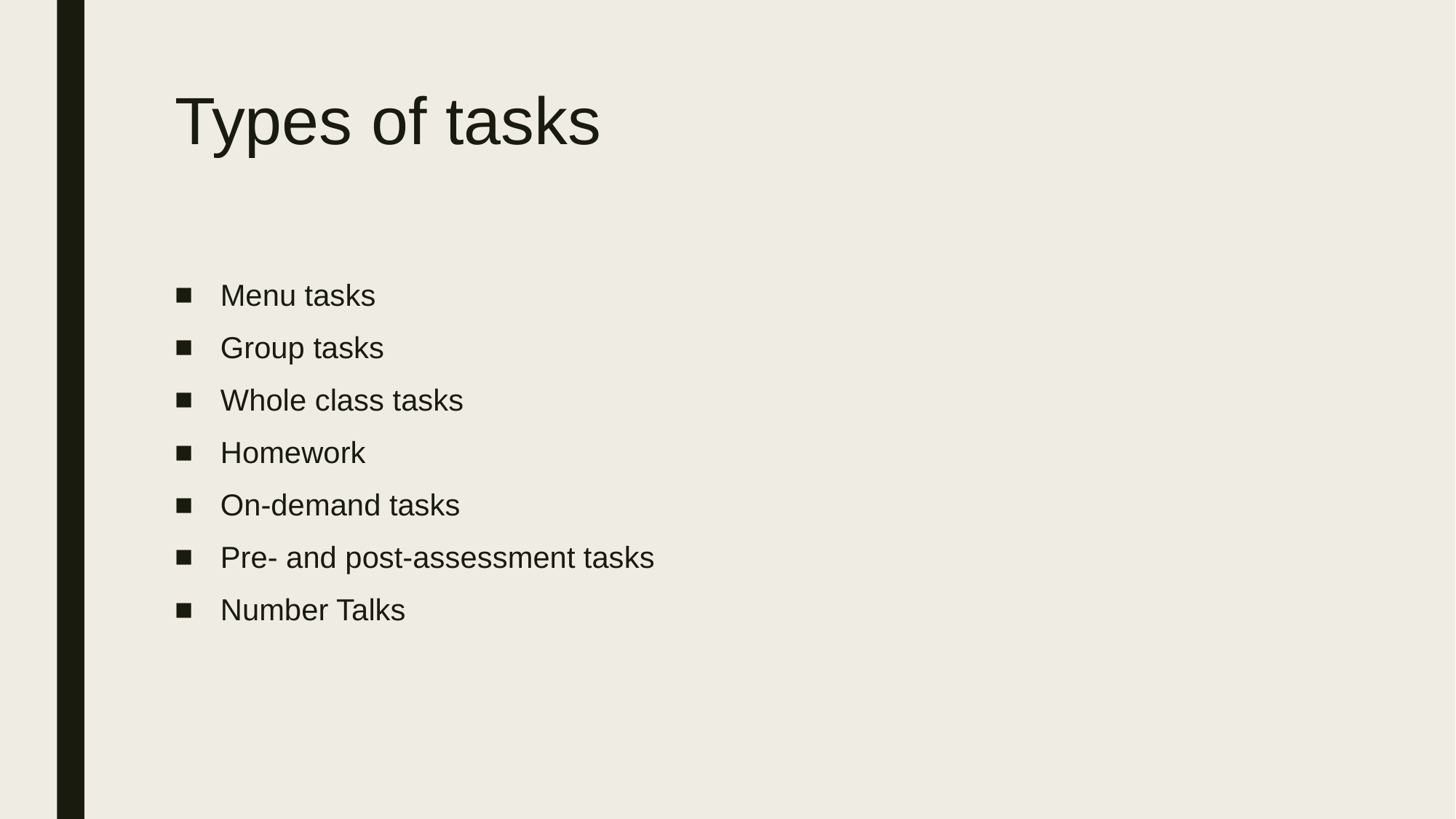

# Types of tasks
Menu tasks
Group tasks
Whole class tasks
Homework
On-demand tasks
Pre- and post-assessment tasks
Number Talks